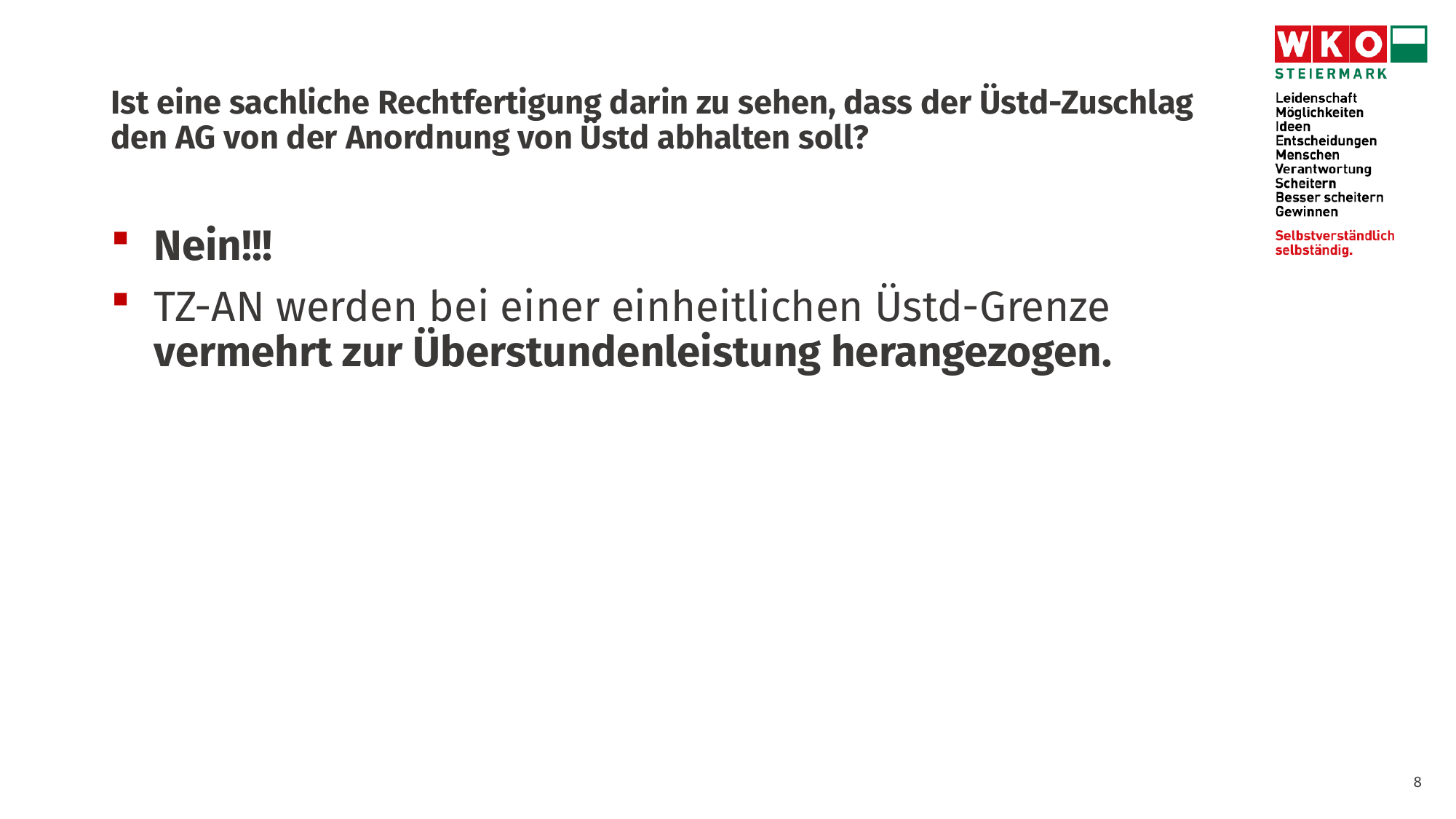

# Ist eine sachliche Rechtfertigung darin zu sehen, dass der Üstd-Zuschlag den AG von der Anordnung von Üstd abhalten soll?
Nein!!!
TZ-AN werden bei einer einheitlichen Üstd-Grenze vermehrt zur Überstundenleistung herangezogen.
8